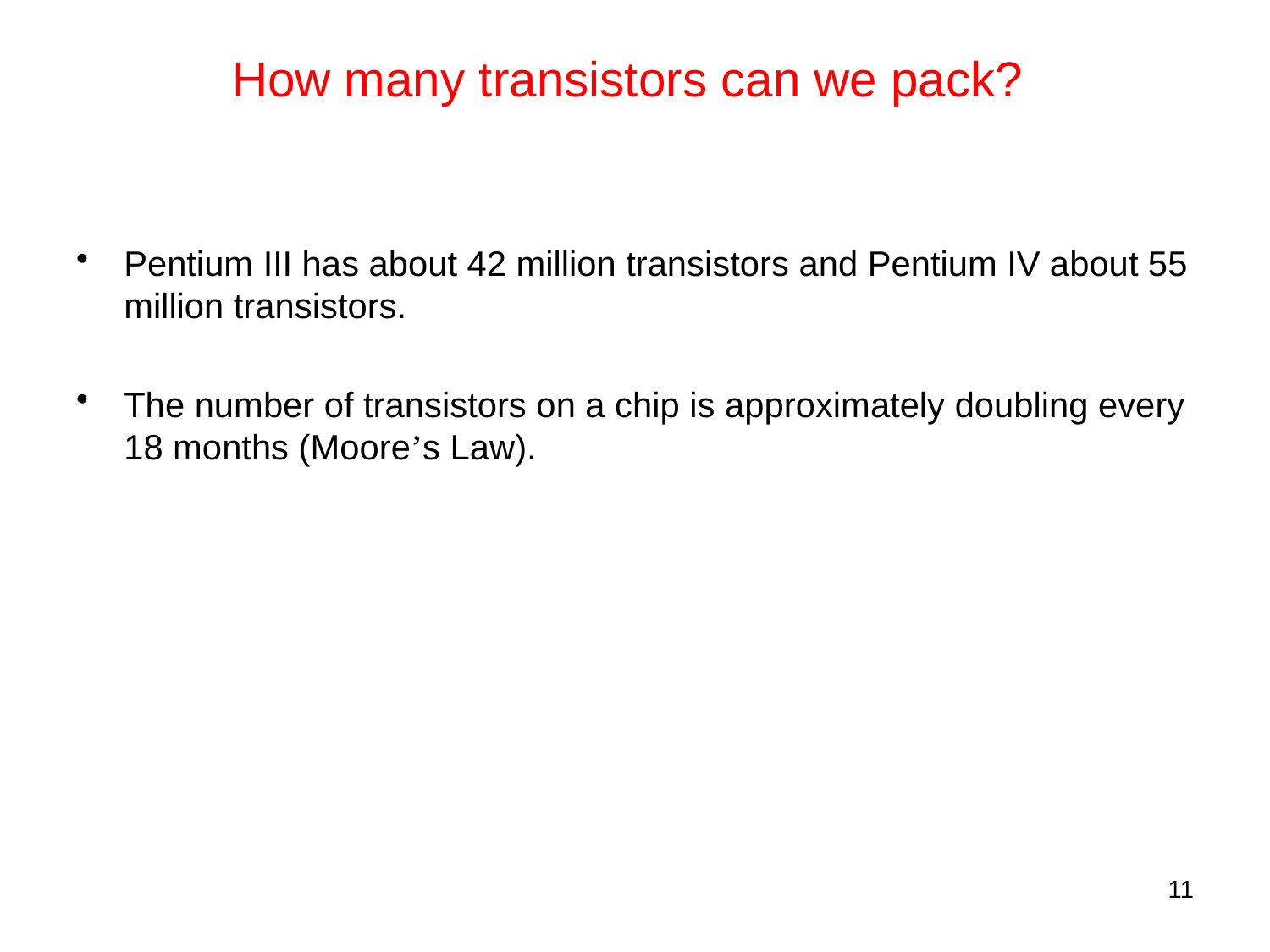

# How many transistors can we pack?

Pentium III has about 42 million transistors and Pentium IV about 55 million transistors.

The number of transistors on a chip is approximately doubling every 18 months (Moore’s Law).

11